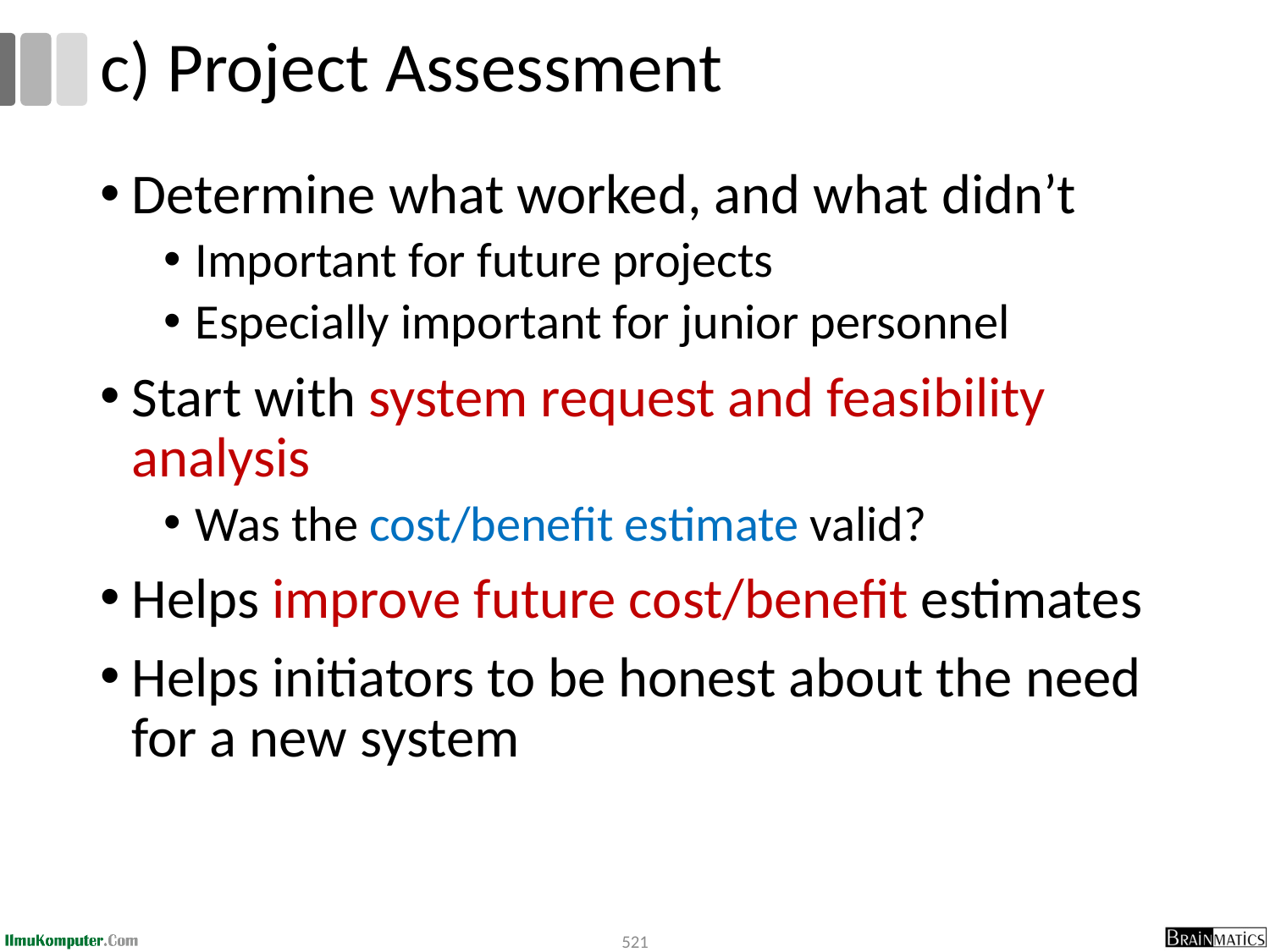

# c) Project Assessment
Determine what worked, and what didn’t
Important for future projects
Especially important for junior personnel
Start with system request and feasibility analysis
Was the cost/benefit estimate valid?
Helps improve future cost/benefit estimates
Helps initiators to be honest about the need for a new system

521